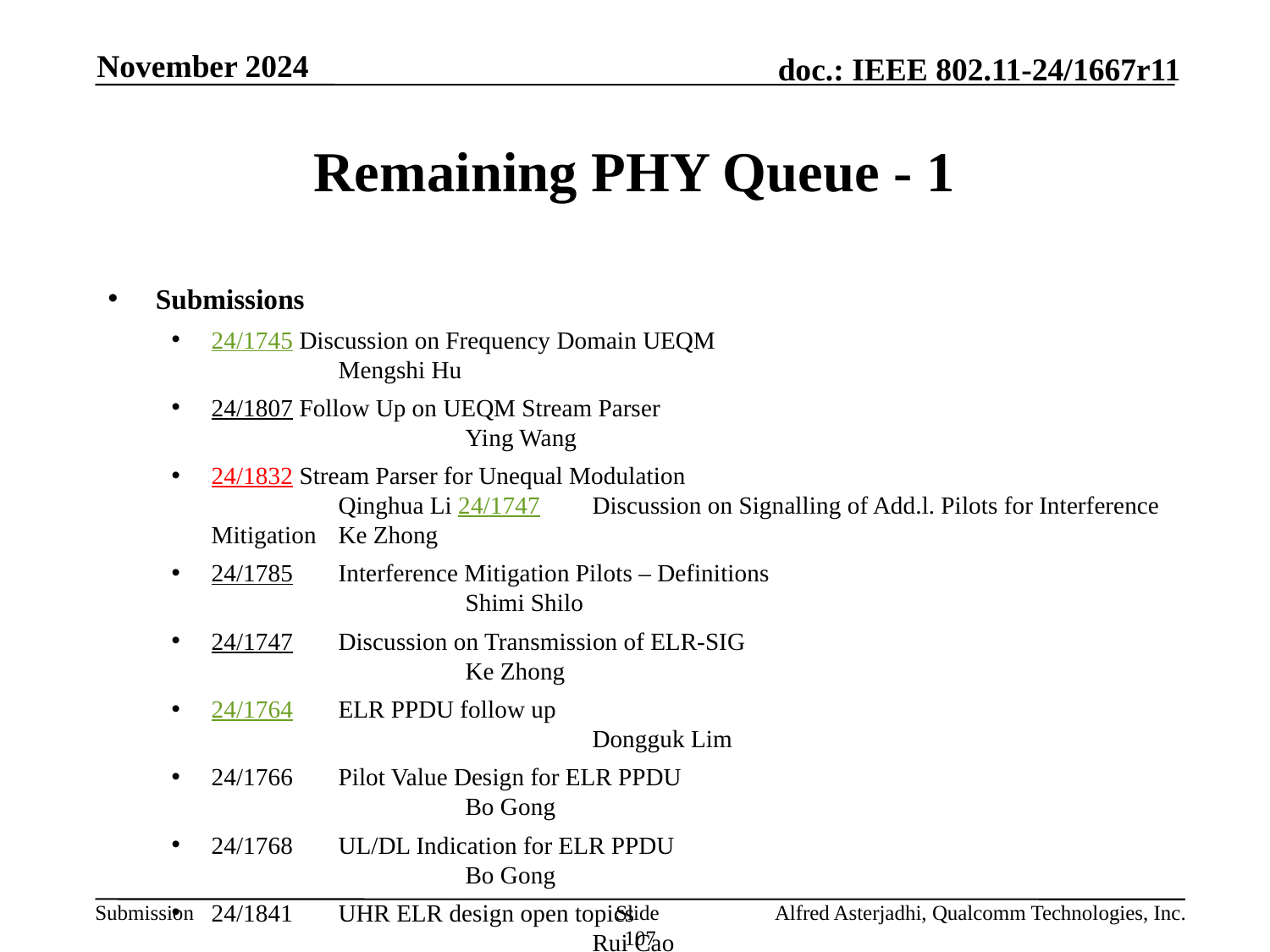

November 2024
# Remaining PHY Queue - 1
Submissions
24/1745 Discussion on Frequency Domain UEQM					Mengshi Hu
24/1807 Follow Up on UEQM Stream Parser						Ying Wang
24/1832 Stream Parser for Unequal Modulation					Qinghua Li 24/1747	Discussion on Signalling of Add.l. Pilots for Interference Mitigation	Ke Zhong
24/1785	Interference Mitigation Pilots – Definitions					Shimi Shilo
24/1747	Discussion on Transmission of ELR-SIG					Ke Zhong
24/1764	ELR PPDU follow up								Dongguk Lim
24/1766	Pilot Value Design for ELR PPDU						Bo Gong
24/1768	UL/DL Indication for ELR PPDU						Bo Gong
24/1841	UHR ELR design open topics							Rui Cao
24/1850	Mid-Range Support for ELR PPDU						Junghoon Suh
24/1860	Discussion on Aspects of ELR Transmission			Leonardo Lanante
24/1861	Discussion on Spatial Reuse and ELR Transmission		Leonardo Lanante

Slide 107
Alfred Asterjadhi, Qualcomm Technologies, Inc.